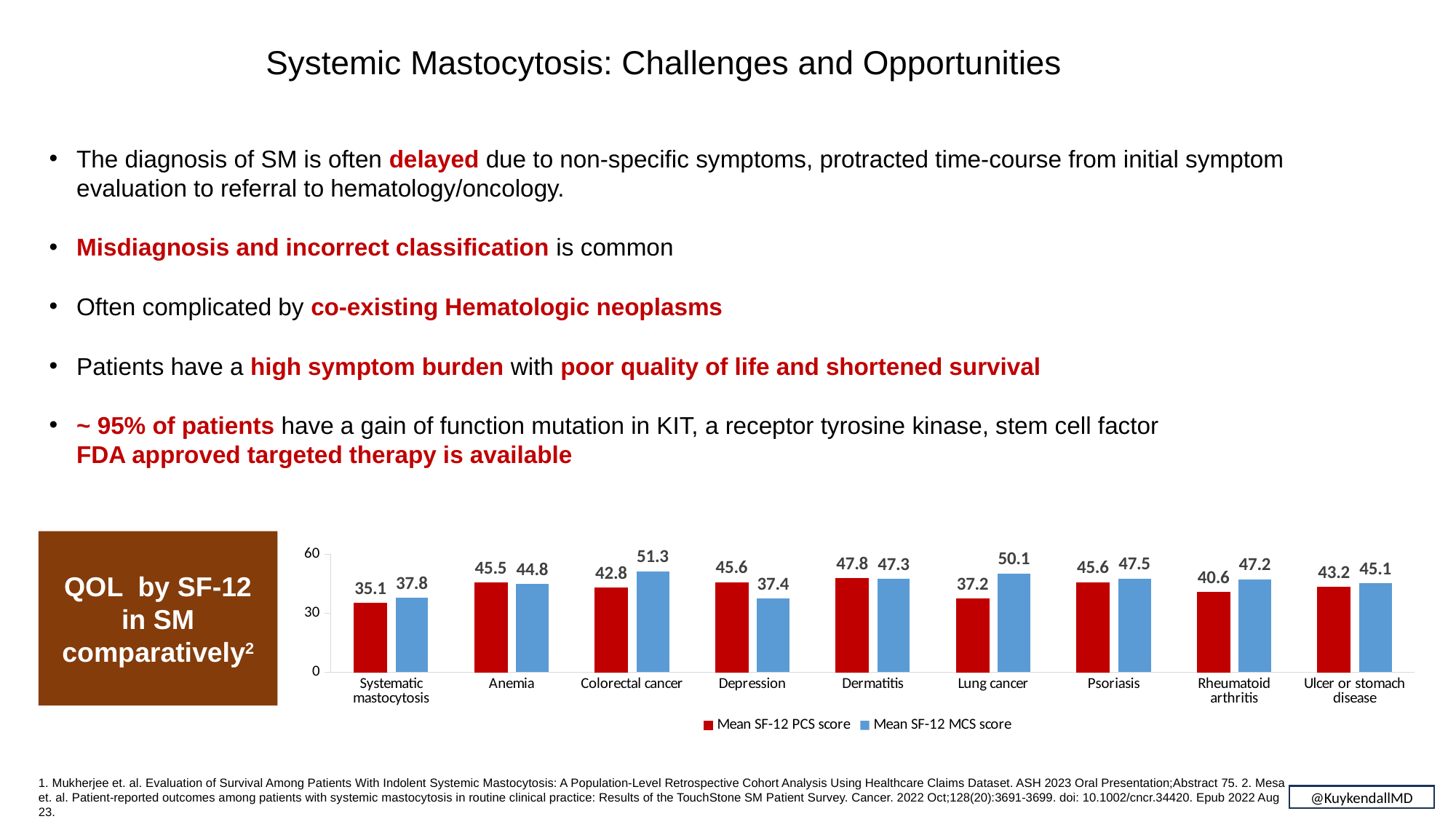

Systemic Mastocytosis: Challenges and Opportunities
The diagnosis of SM is often delayed due to non-specific symptoms, protracted time-course from initial symptom evaluation to referral to hematology/oncology.
Misdiagnosis and incorrect classification is common
Often complicated by co-existing Hematologic neoplasms
Patients have a high symptom burden with poor quality of life and shortened survival
~ 95% of patients have a gain of function mutation in KIT, a receptor tyrosine kinase, stem cell factor
FDA approved targeted therapy is available

QOL  by SF-12 in SM comparatively2

### Chart

| Category | Mean SF-12 PCS score | Mean SF-12 MCS score |
|---|---|---|
| Systematic mastocytosis | 35.1 | 37.8 |
| Anemia | 45.5 | 44.8 |
| Colorectal cancer | 42.8 | 51.3 |
| Depression | 45.6 | 37.4 |
| Dermatitis | 47.8 | 47.3 |
| Lung cancer | 37.2 | 50.1 |
| Psoriasis | 45.6 | 47.5 |
| Rheumatoid arthritis | 40.6 | 47.2 |
| Ulcer or stomach disease | 43.2 | 45.1 |
1. Mukherjee et. al. Evaluation of Survival Among Patients With Indolent Systemic Mastocytosis: A Population-Level Retrospective Cohort Analysis Using Healthcare Claims Dataset. ASH 2023 Oral Presentation;Abstract 75. 2. Mesa et. al. Patient-reported outcomes among patients with systemic mastocytosis in routine clinical practice: Results of the TouchStone SM Patient Survey. Cancer. 2022 Oct;128(20):3691-3699. doi: 10.1002/cncr.34420. Epub 2022 Aug 23.
@KuykendallMD